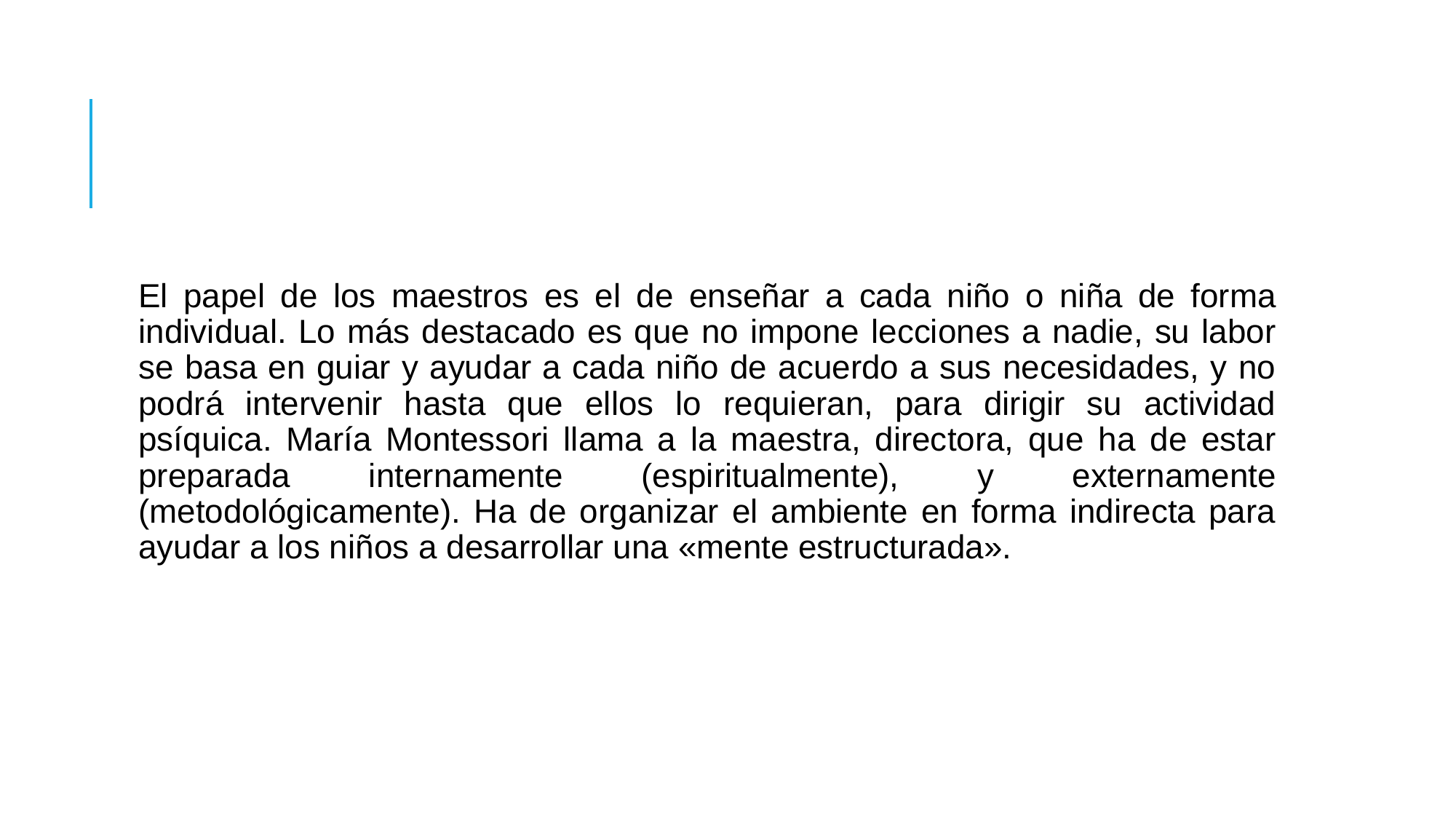

#
El papel de los maestros es el de enseñar a cada niño o niña de forma individual. Lo más destacado es que no impone lecciones a nadie, su labor se basa en guiar y ayudar a cada niño de acuerdo a sus necesidades, y no podrá intervenir hasta que ellos lo requieran, para dirigir su actividad psíquica. María Montessori llama a la maestra, directora, que ha de estar preparada internamente (espiritualmente), y externamente (metodológicamente). Ha de organizar el ambiente en forma indirecta para ayudar a los niños a desarrollar una «mente estructurada».